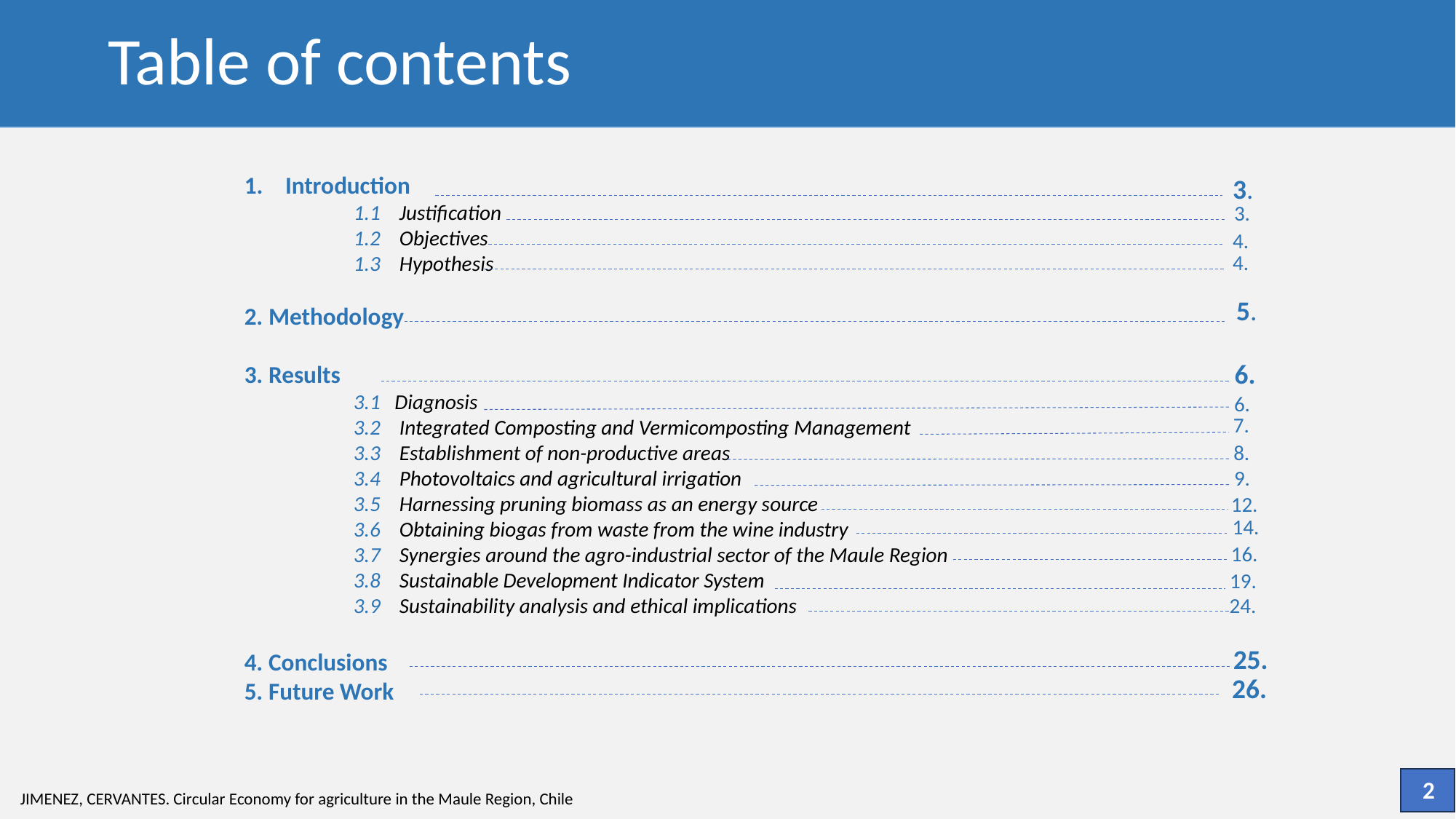

# Table of contents

Introduction
	1.1    Justification
	1.2    Objectives
	1.3    Hypothesis

2. Methodology

3. Results
	3.1   Diagnosis
	3.2    Integrated Composting and Vermicomposting Management
	3.3    Establishment of non-productive areas
	3.4    Photovoltaics and agricultural irrigation
	3.5    Harnessing pruning biomass as an energy source
	3.6    Obtaining biogas from waste from the wine industry
	3.7    Synergies around the agro-industrial sector of the Maule Region
	3.8    Sustainable Development Indicator System
	3.9    Sustainability analysis and ethical implications

4. Conclusions
5. Future Work

3.
3.
4.
4.
5.
6.
6.
7.
8.
9.
12.
14.
16.
19.
24.
25.
26.
2

JIMENEZ, CERVANTES. Circular Economy for agriculture in the Maule Region, Chile